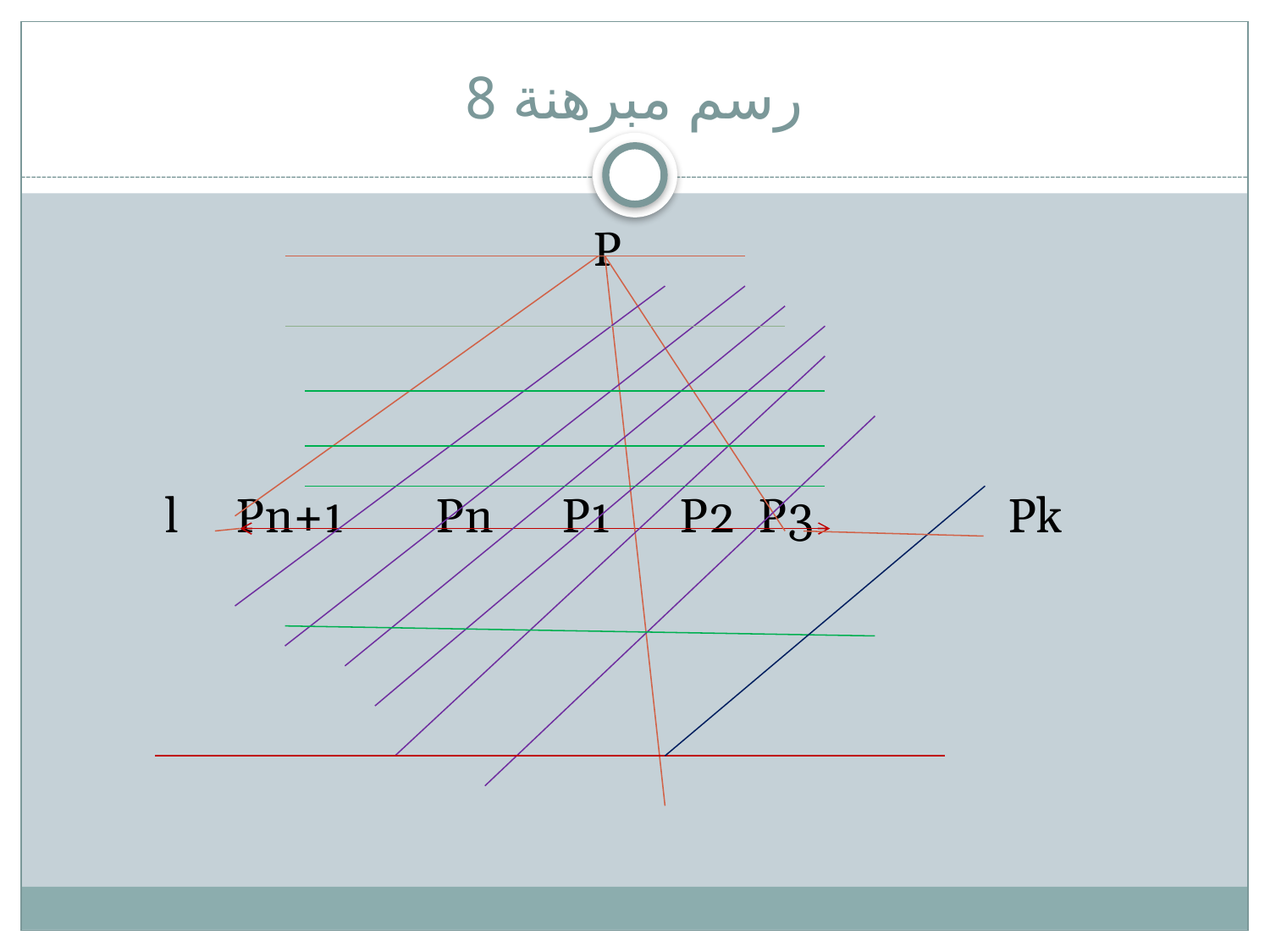

# رسم مبرهنة 8
    P

   l     Pn+1        Pn      P1      P2  P3                 Pk